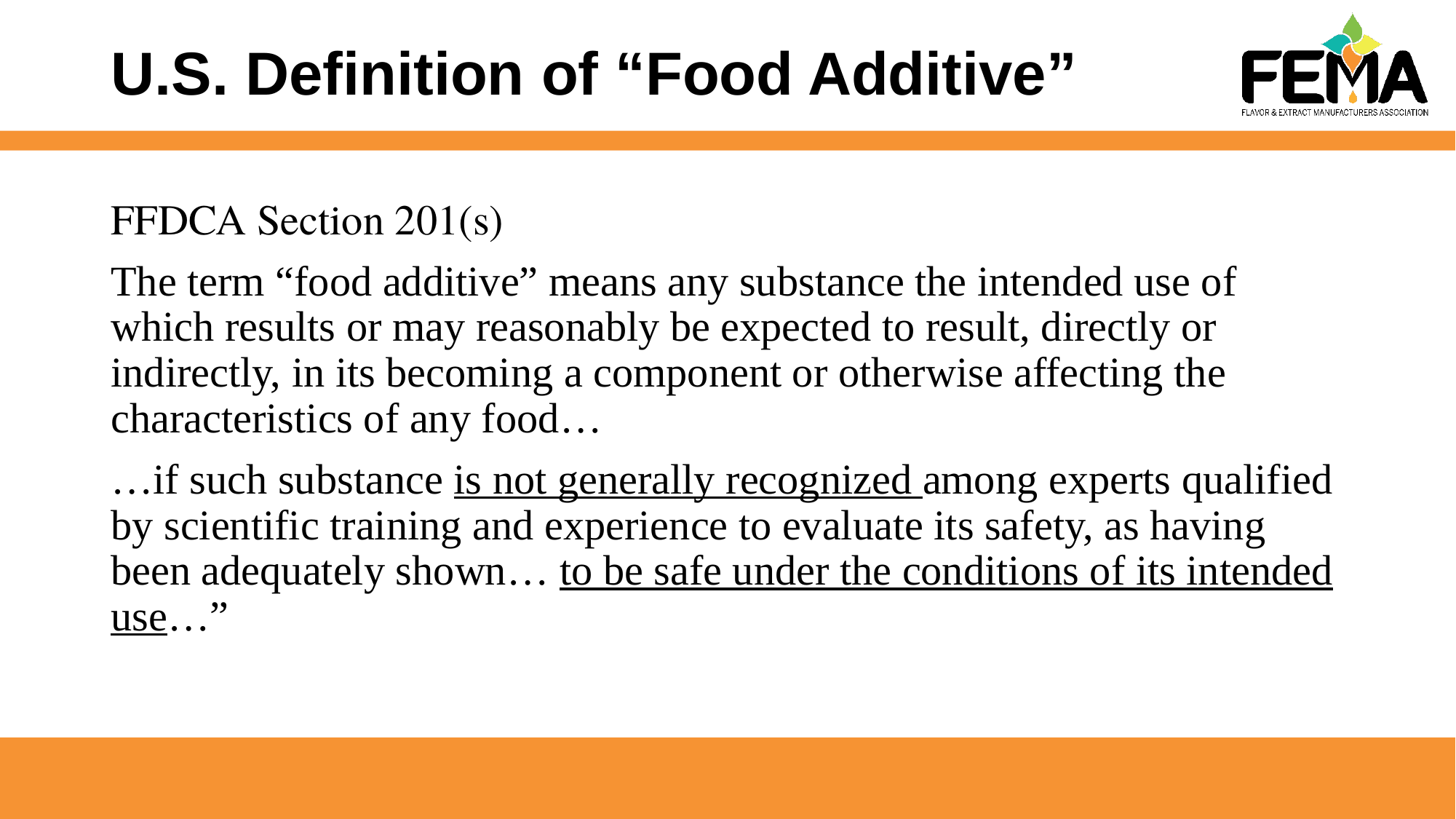

# U.S. Definition of “Food Additive”
FFDCA Section 201(s)
The term “food additive” means any substance the intended use of which results or may reasonably be expected to result, directly or indirectly, in its becoming a component or otherwise affecting the characteristics of any food…
…if such substance is not generally recognized among experts qualified by scientific training and experience to evaluate its safety, as having been adequately shown… to be safe under the conditions of its intended use…”